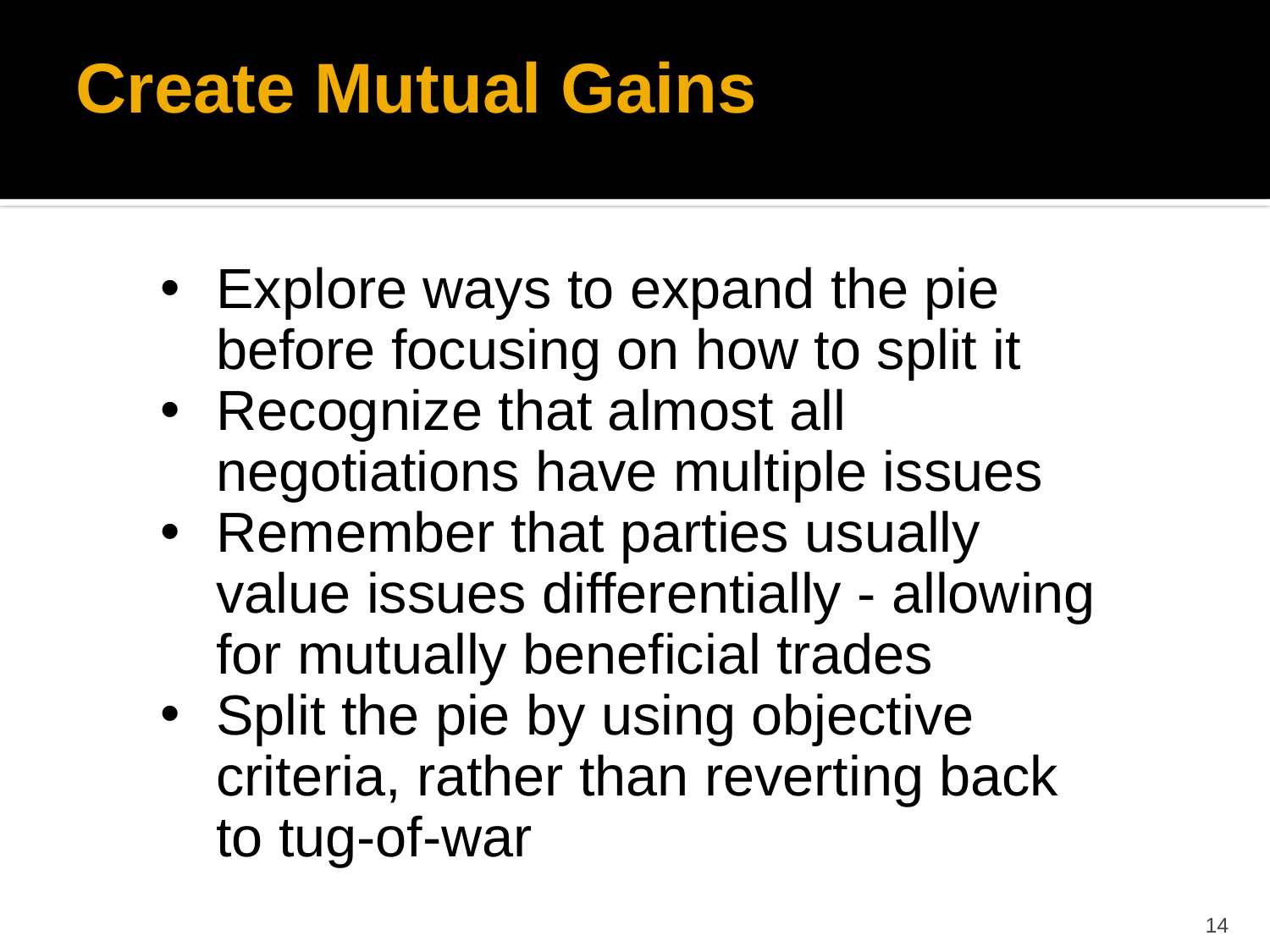

# Create Mutual Gains
Explore ways to expand the pie before focusing on how to split it
Recognize that almost all negotiations have multiple issues
Remember that parties usually value issues differentially - allowing for mutually beneficial trades
Split the pie by using objective criteria, rather than reverting back to tug-of-war
14